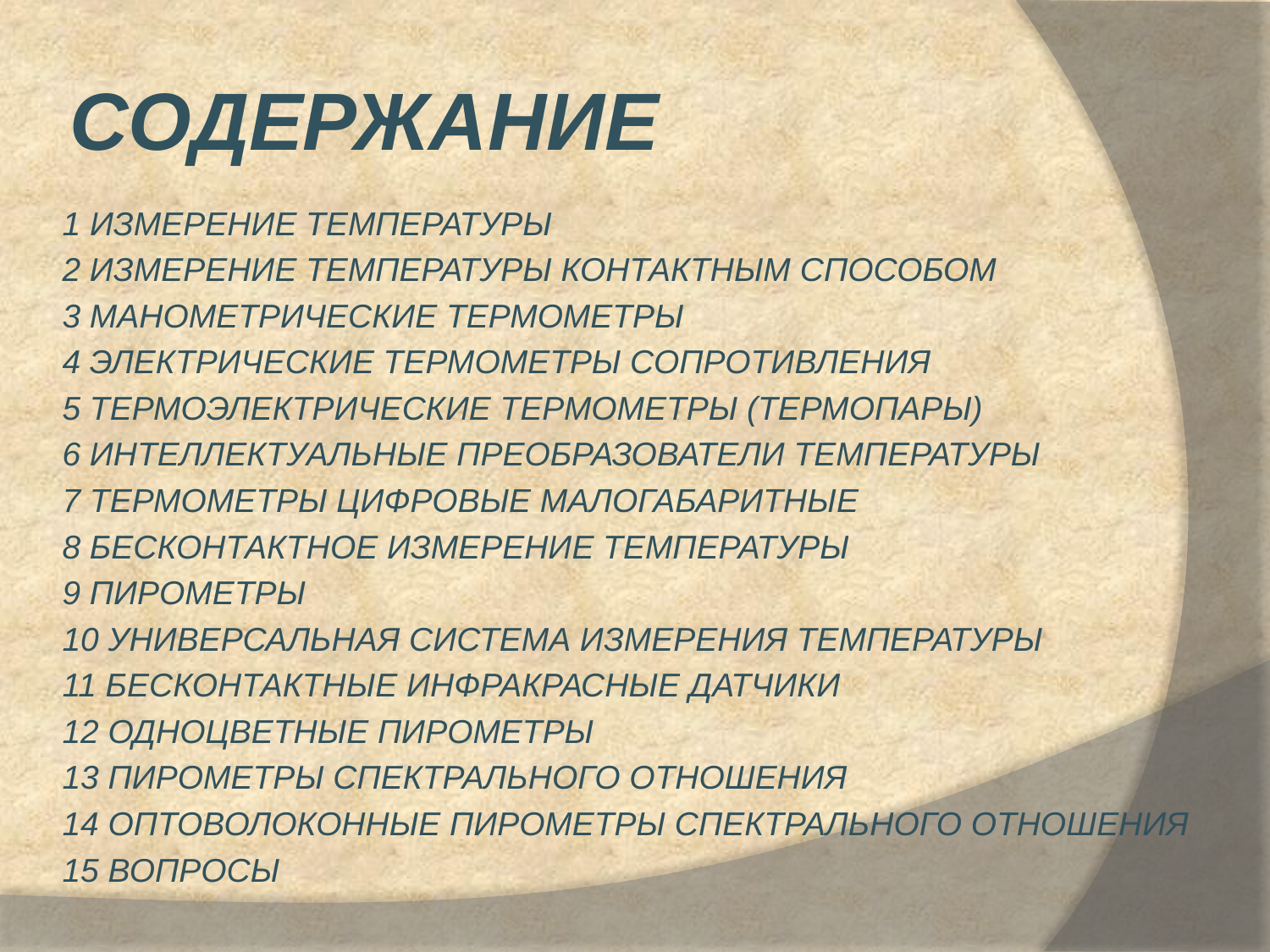

# содержание
1 Измерение температуры
2 измерение температуры контактным способом
3 манометрические термометры
4 электрические термометры сопротивления
5 термоэлектрические термометры (термопары)
6 интеллектуальные преобразователи температуры
7 термометры цифровые малогабаритные
8 Бесконтактное измерение температуры
9 пирометры
10 универсальная система измерения температуры
11 бесконтактные инфракрасные датчики
12 одноцветные пирометры
13 пирометры спектрального отношения
14 оптоволоконные пирометры спектрального отношения
15 вопросы